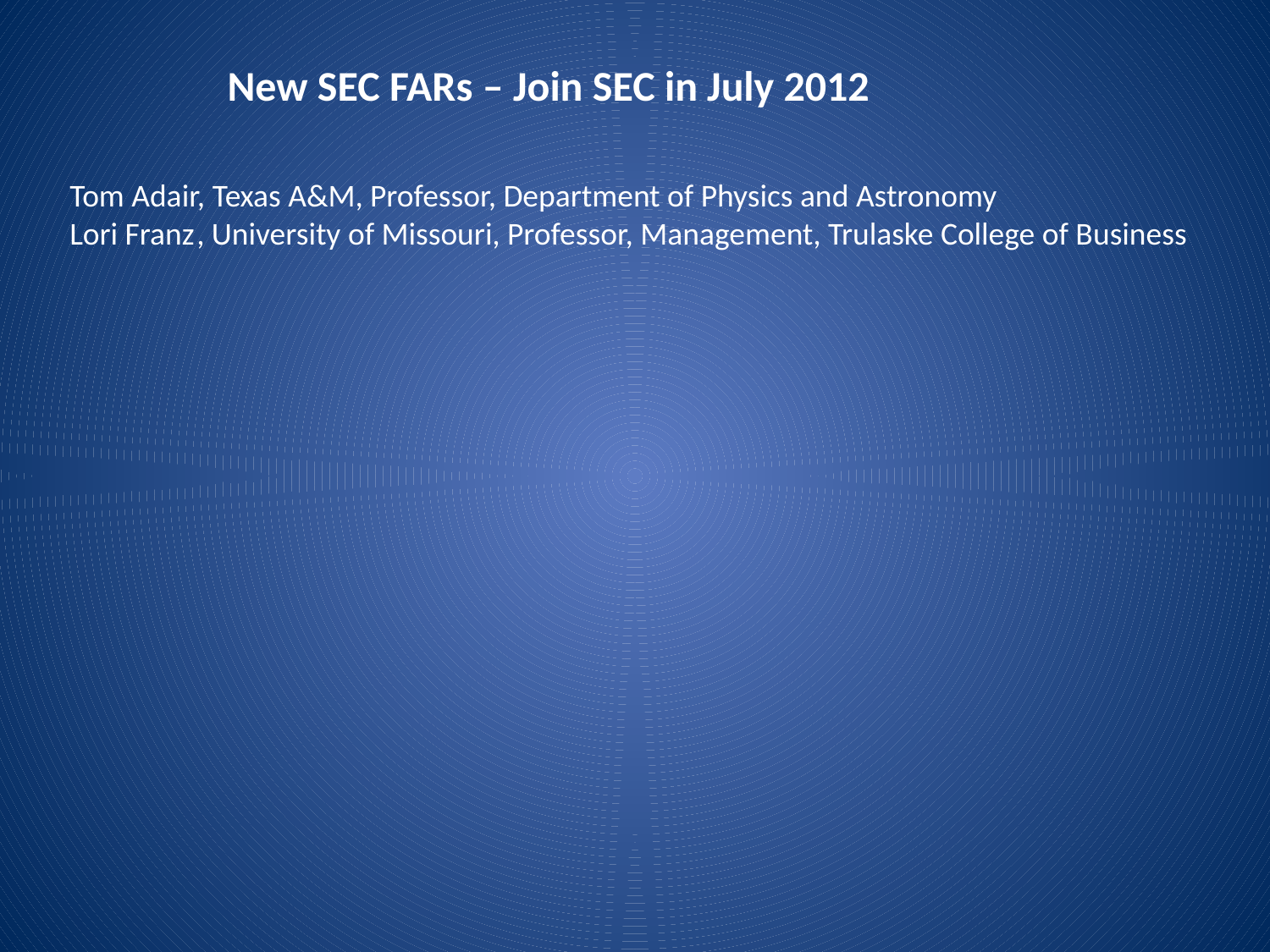

New SEC FARs – Join SEC in July 2012
Tom Adair, Texas A&M, Professor, Department of Physics and Astronomy
Lori Franz	, University of Missouri, Professor, Management, Trulaske College of Business